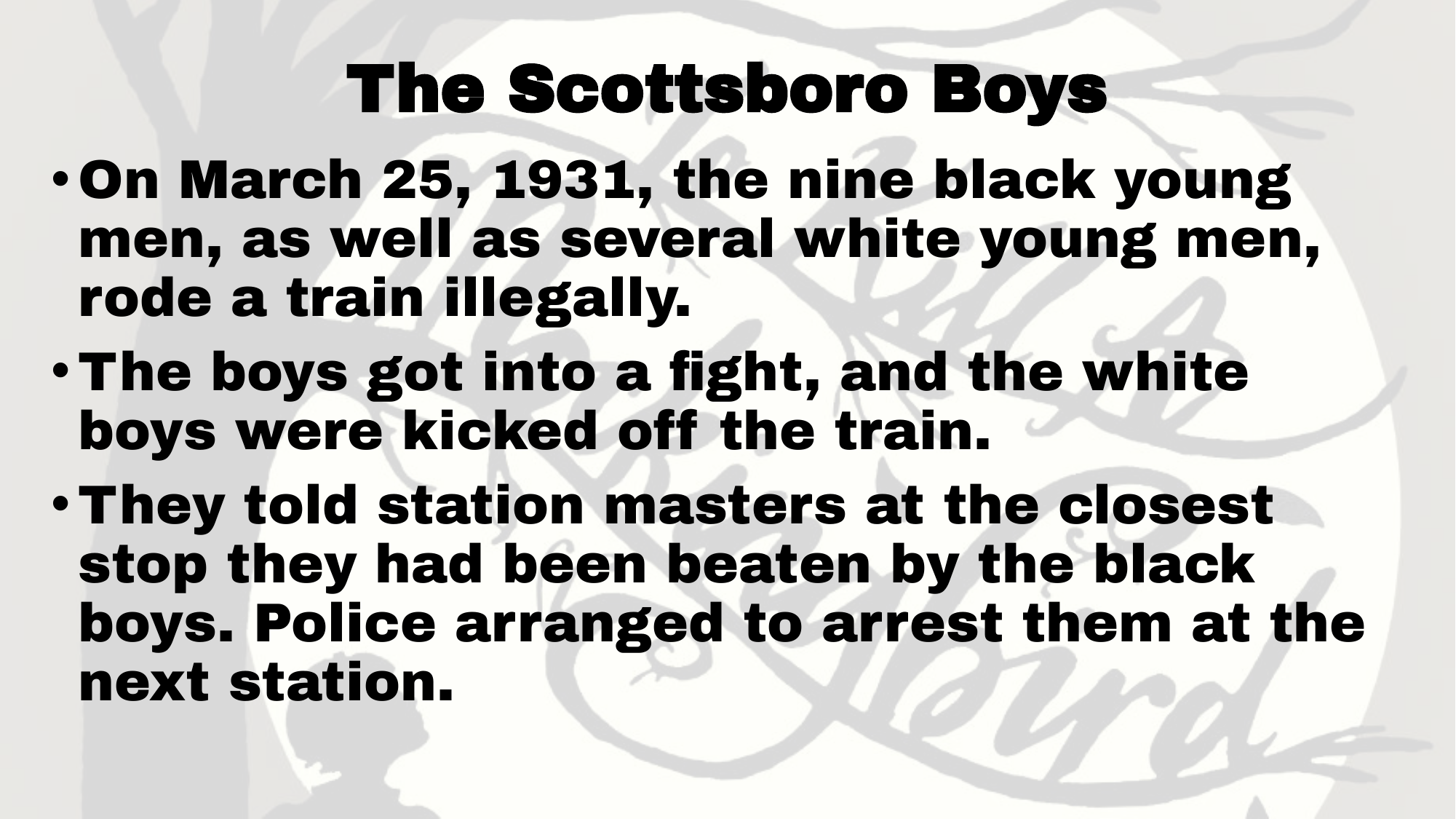

# The Scottsboro Boys
On March 25, 1931, the nine black young men, as well as several white young men, rode a train illegally.
The boys got into a fight, and the white boys were kicked off the train.
They told station masters at the closest stop they had been beaten by the black boys. Police arranged to arrest them at the next station.